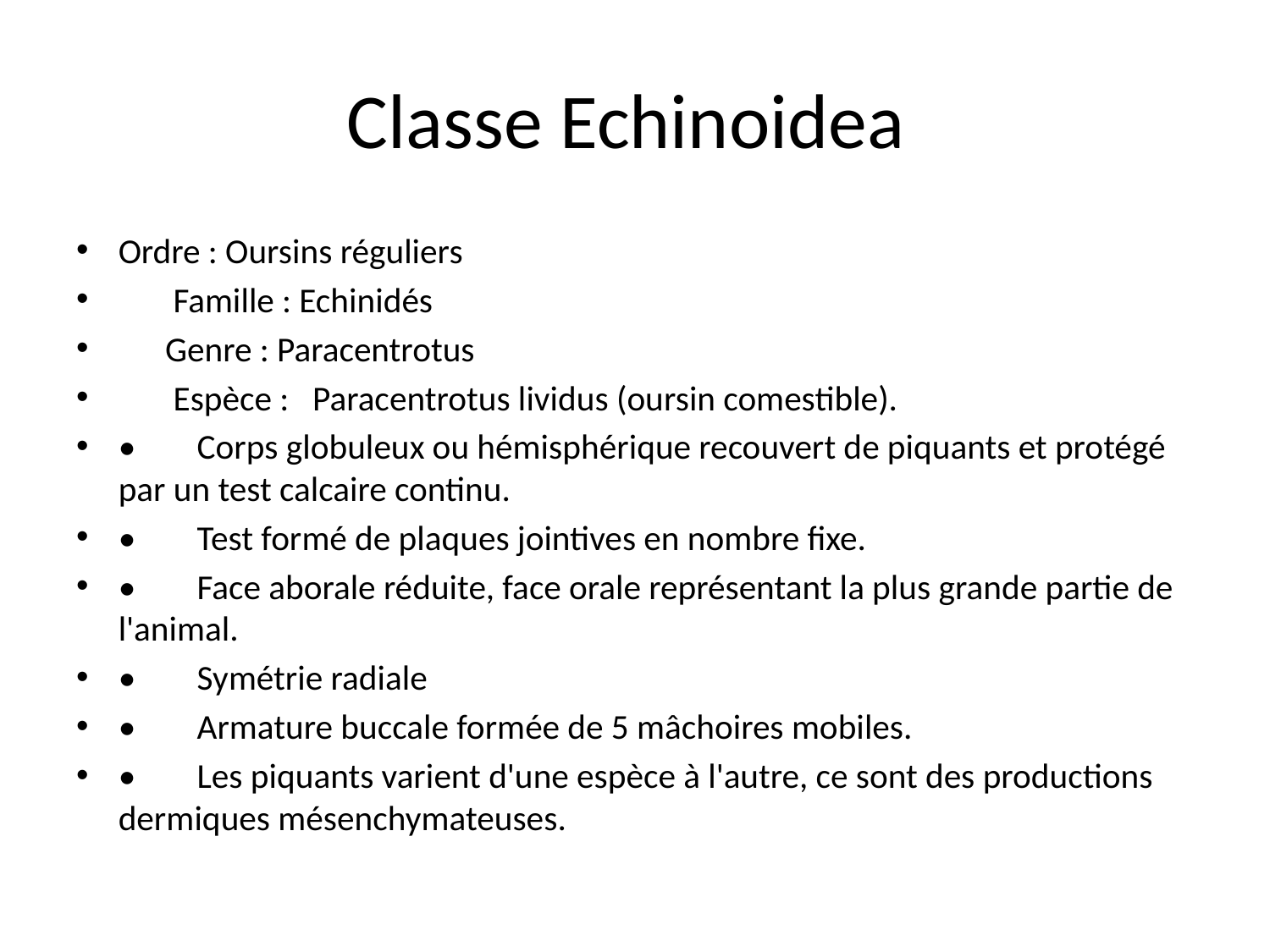

# Classe Echinoidea
Ordre : Oursins réguliers
       Famille : Echinidés
      Genre : Paracentrotus
       Espèce :   Paracentrotus lividus (oursin comestible).
•	Corps globuleux ou hémisphérique recouvert de piquants et protégé par un test calcaire continu.
•	Test formé de plaques jointives en nombre fixe.
•	Face aborale réduite, face orale représentant la plus grande partie de l'animal.
•	Symétrie radiale
•	Armature buccale formée de 5 mâchoires mobiles.
•	Les piquants varient d'une espèce à l'autre, ce sont des productions dermiques mésenchymateuses.